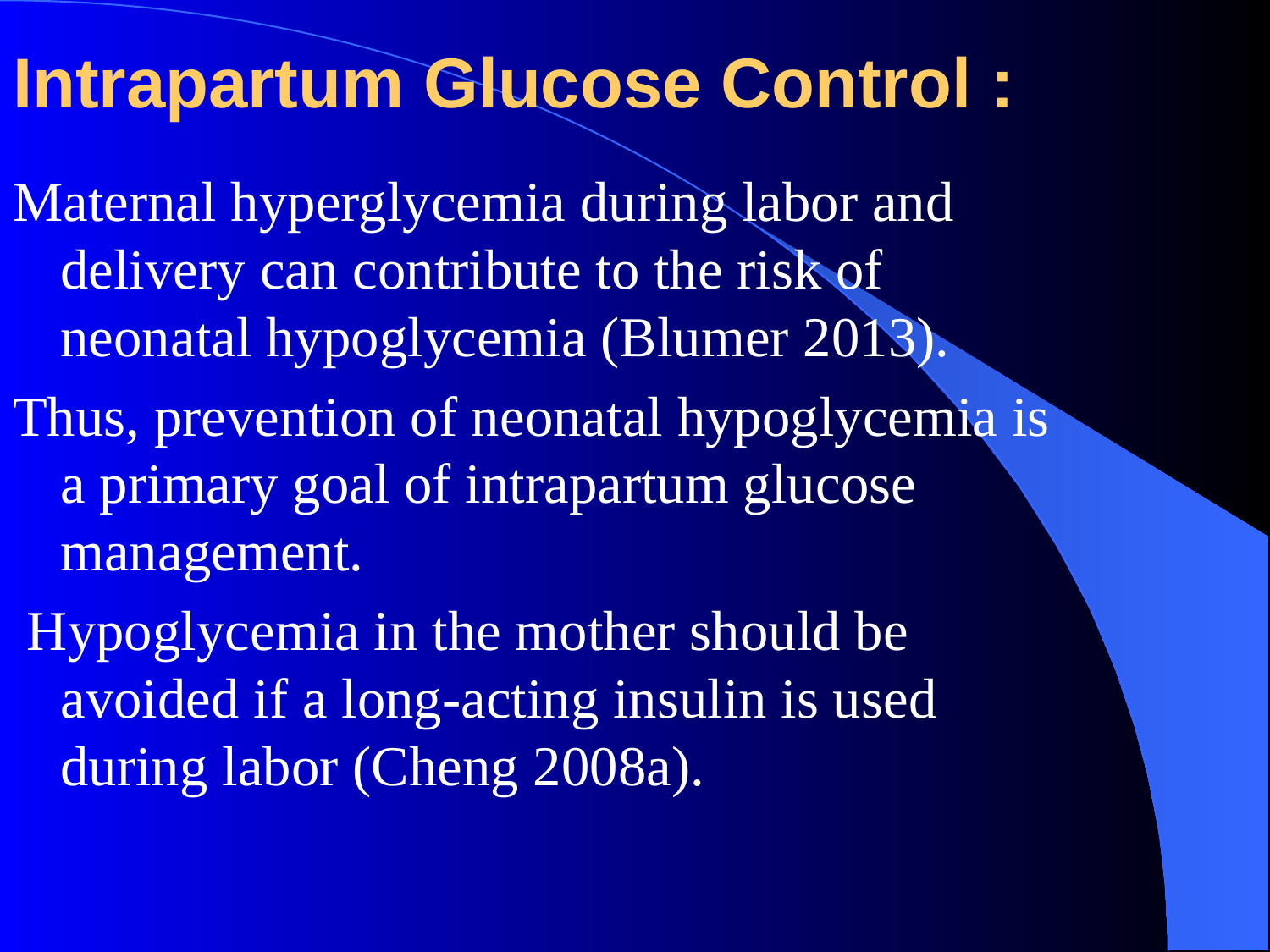

# Intrapartum Glucose Control :
Maternal hyperglycemia during labor and delivery can contribute to the risk of neonatal hypoglycemia (Blumer 2013).
Thus, prevention of neonatal hypoglycemia is a primary goal of intrapartum glucose management.
 Hypoglycemia in the mother should be avoided if a long-acting insulin is used during labor (Cheng 2008a).